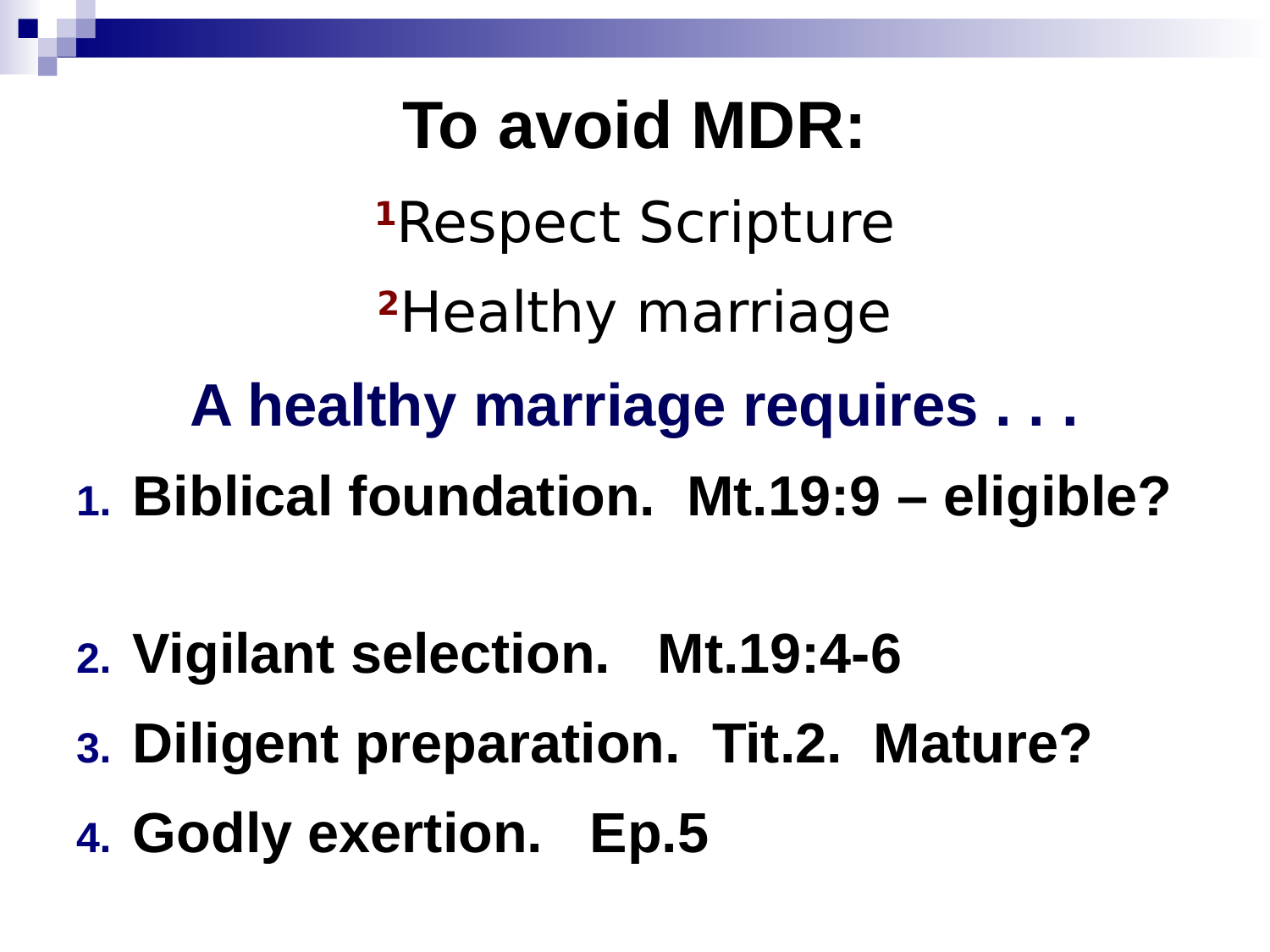

# To avoid MDR:
1Respect Scripture
2Healthy marriage
A healthy marriage requires . . .
Biblical foundation.  Mt.19:9 – eligible?
Vigilant selection.   Mt.19:4-6
Diligent preparation.  Tit.2.  Mature?
Godly exertion.   Ep.5